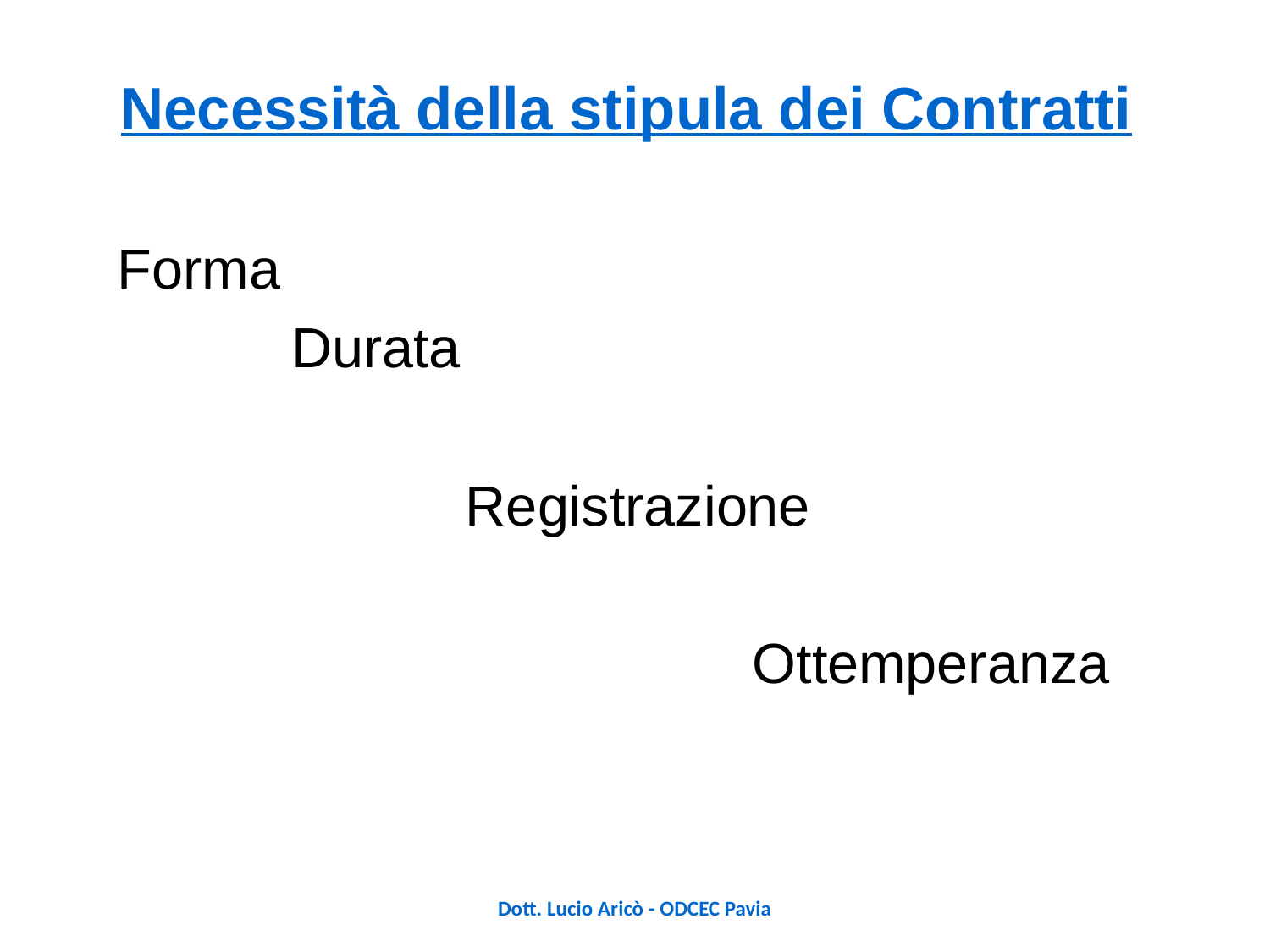

Necessità della stipula dei Contratti
Forma
	   Durata

		      Registrazione

					Ottemperanza
Dott. Lucio Aricò - ODCEC Pavia